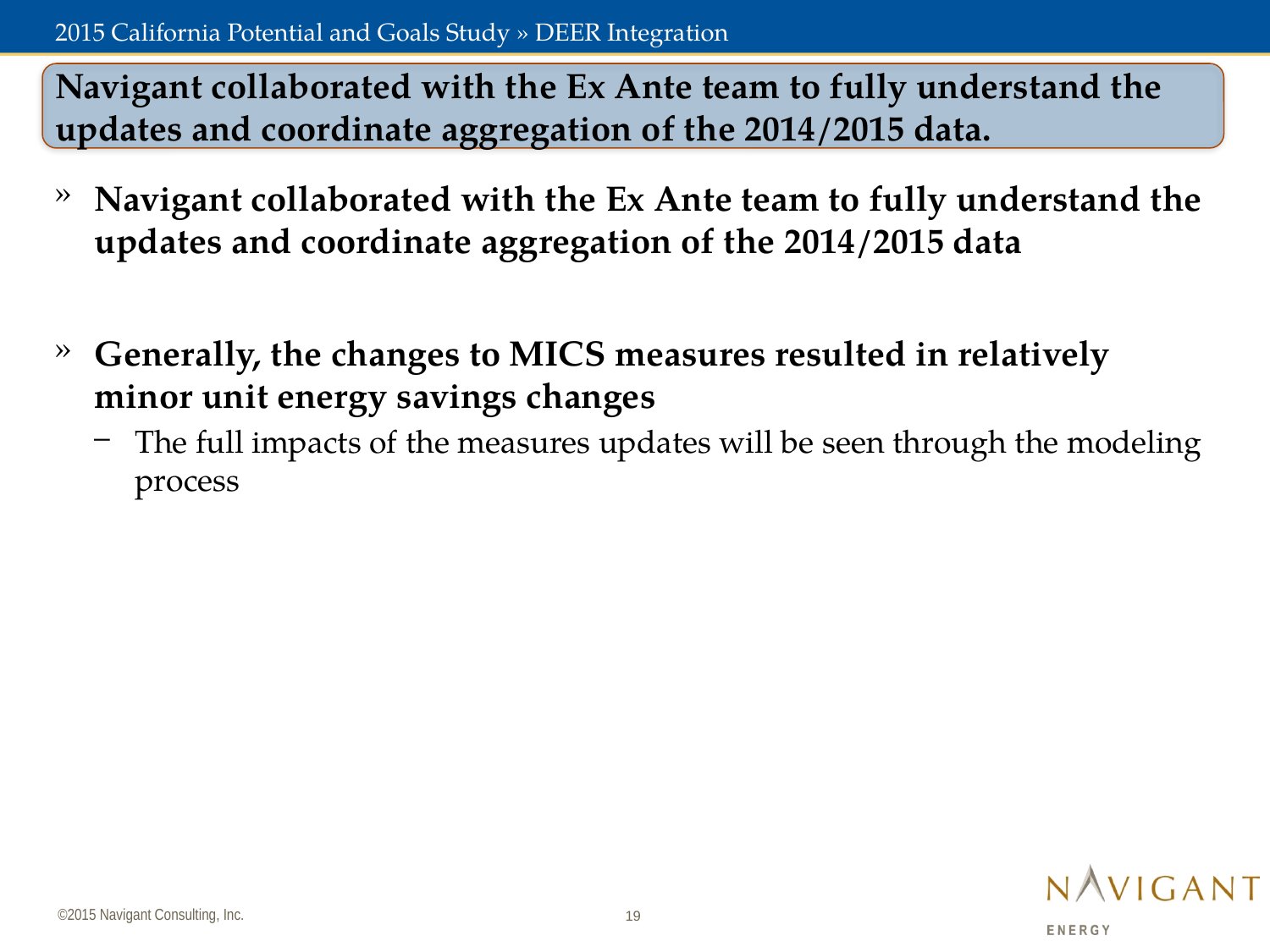

# 2015 California Potential and Goals Study » DEER Integration

Navigant collaborated with the Ex Ante team to fully understand the updates and coordinate aggregation of the 2014/2015 data.
Navigant collaborated with the Ex Ante team to fully understand the updates and coordinate aggregation of the 2014/2015 data

Generally, the changes to MICS measures resulted in relatively minor unit energy savings changes
The full impacts of the measures updates will be seen through the modeling process